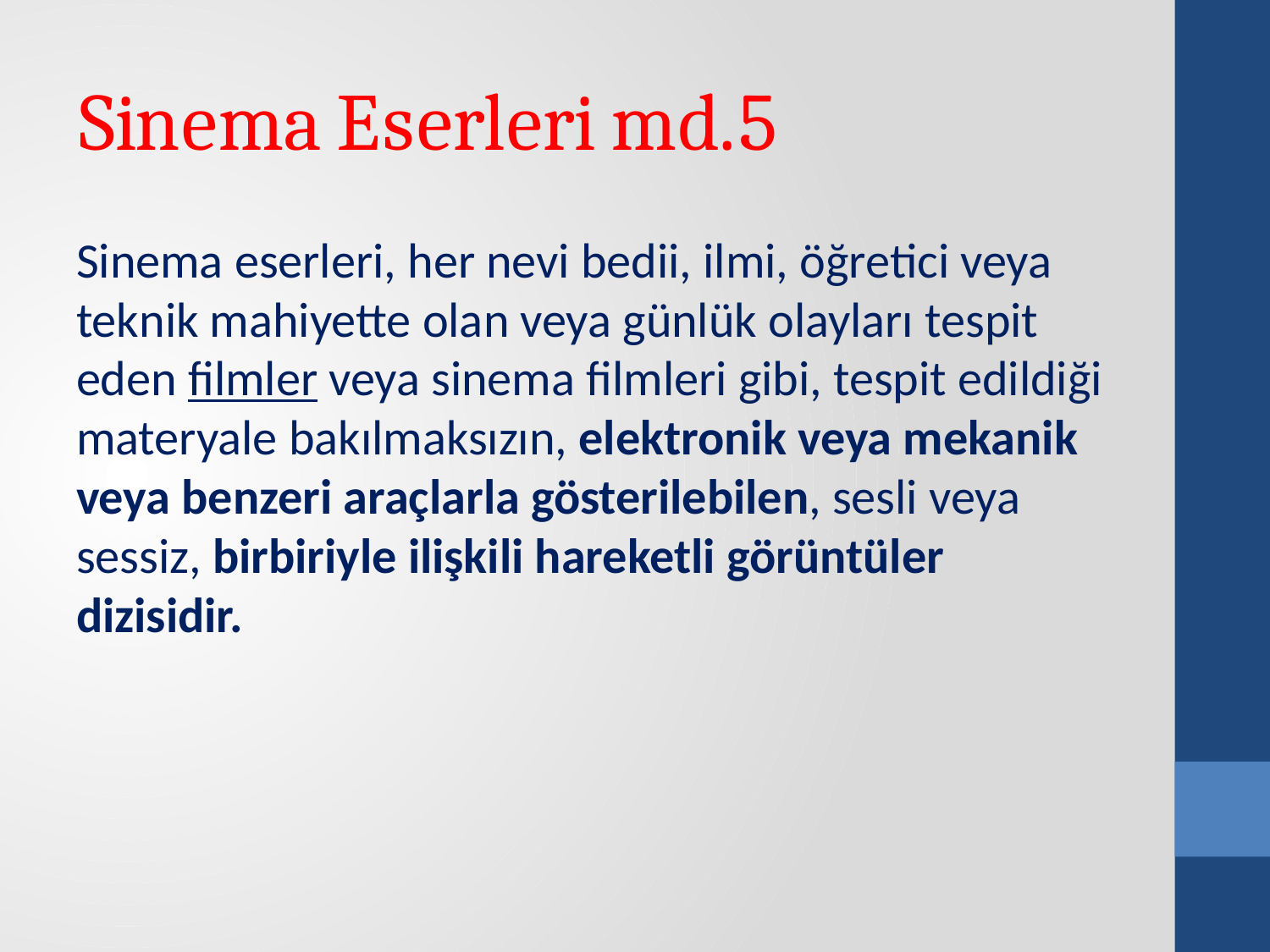

# Sinema Eserleri md.5
Sinema eserleri, her nevi bedii, ilmi, öğretici veya teknik mahiyette olan veya günlük olayları tespit eden filmler veya sinema filmleri gibi, tespit edildiği materyale bakılmaksızın, elektronik veya mekanik veya benzeri araçlarla gösterilebilen, sesli veya sessiz, birbiriyle ilişkili hareketli görüntüler dizisidir.